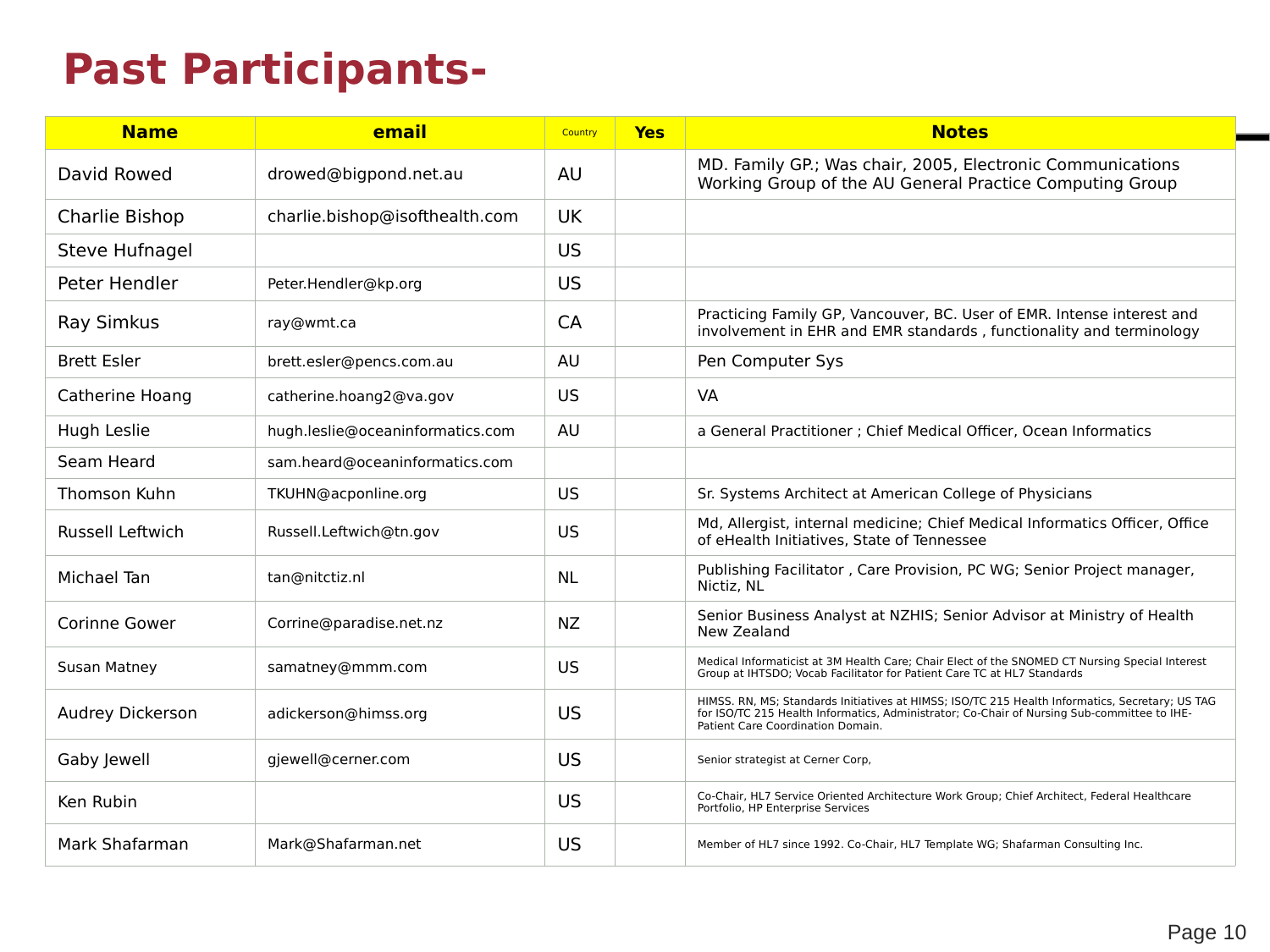

# Past Participants-
| Name | email | Country | Yes | Notes |
| --- | --- | --- | --- | --- |
| David Rowed | drowed@bigpond.net.au | AU |  | MD. Family GP.; Was chair, 2005, Electronic Communications Working Group of the AU General Practice Computing Group |
| Charlie Bishop | charlie.bishop@isofthealth.com | UK |  |  |
| Steve Hufnagel |  | US |  |  |
| Peter Hendler | Peter.Hendler@kp.org | US |  |  |
| Ray Simkus | ray@wmt.ca | CA |  | Practicing Family GP, Vancouver, BC. User of EMR. Intense interest and involvement in EHR and EMR standards , functionality and terminology |
| Brett Esler | brett.esler@pencs.com.au | AU |  | Pen Computer Sys |
| Catherine Hoang | catherine.hoang2@va.gov | US |  | VA |
| Hugh Leslie | hugh.leslie@oceaninformatics.com | AU |  | a General Practitioner ; Chief Medical Officer, Ocean Informatics |
| Seam Heard | sam.heard@oceaninformatics.com |  |  |  |
| Thomson Kuhn | TKUHN@acponline.org | US |  | Sr. Systems Architect at American College of Physicians |
| Russell Leftwich | Russell.Leftwich@tn.gov | US |  | Md, Allergist, internal medicine; Chief Medical Informatics Officer, Office of eHealth Initiatives, State of Tennessee |
| Michael Tan | tan@nitctiz.nl | NL |  | Publishing Facilitator , Care Provision, PC WG; Senior Project manager, Nictiz, NL |
| Corinne Gower | Corrine@paradise.net.nz | NZ |  | Senior Business Analyst at NZHIS; Senior Advisor at Ministry of Health New Zealand |
| Susan Matney | samatney@mmm.com | US |  | Medical Informaticist at 3M Health Care; Chair Elect of the SNOMED CT Nursing Special Interest Group at IHTSDO; Vocab Facilitator for Patient Care TC at HL7 Standards |
| Audrey Dickerson | adickerson@himss.org | US |  | HIMSS. RN, MS; Standards Initiatives at HIMSS; ISO/TC 215 Health Informatics, Secretary; US TAG for ISO/TC 215 Health Informatics, Administrator; Co-Chair of Nursing Sub-committee to IHE-Patient Care Coordination Domain. |
| Gaby Jewell | gjewell@cerner.com | US |  | Senior strategist at Cerner Corp, |
| Ken Rubin |  | US |  | Co-Chair, HL7 Service Oriented Architecture Work Group; Chief Architect, Federal Healthcare Portfolio, HP Enterprise Services |
| Mark Shafarman | Mark@Shafarman.net | US |  | Member of HL7 since 1992. Co-Chair, HL7 Template WG; Shafarman Consulting Inc. |